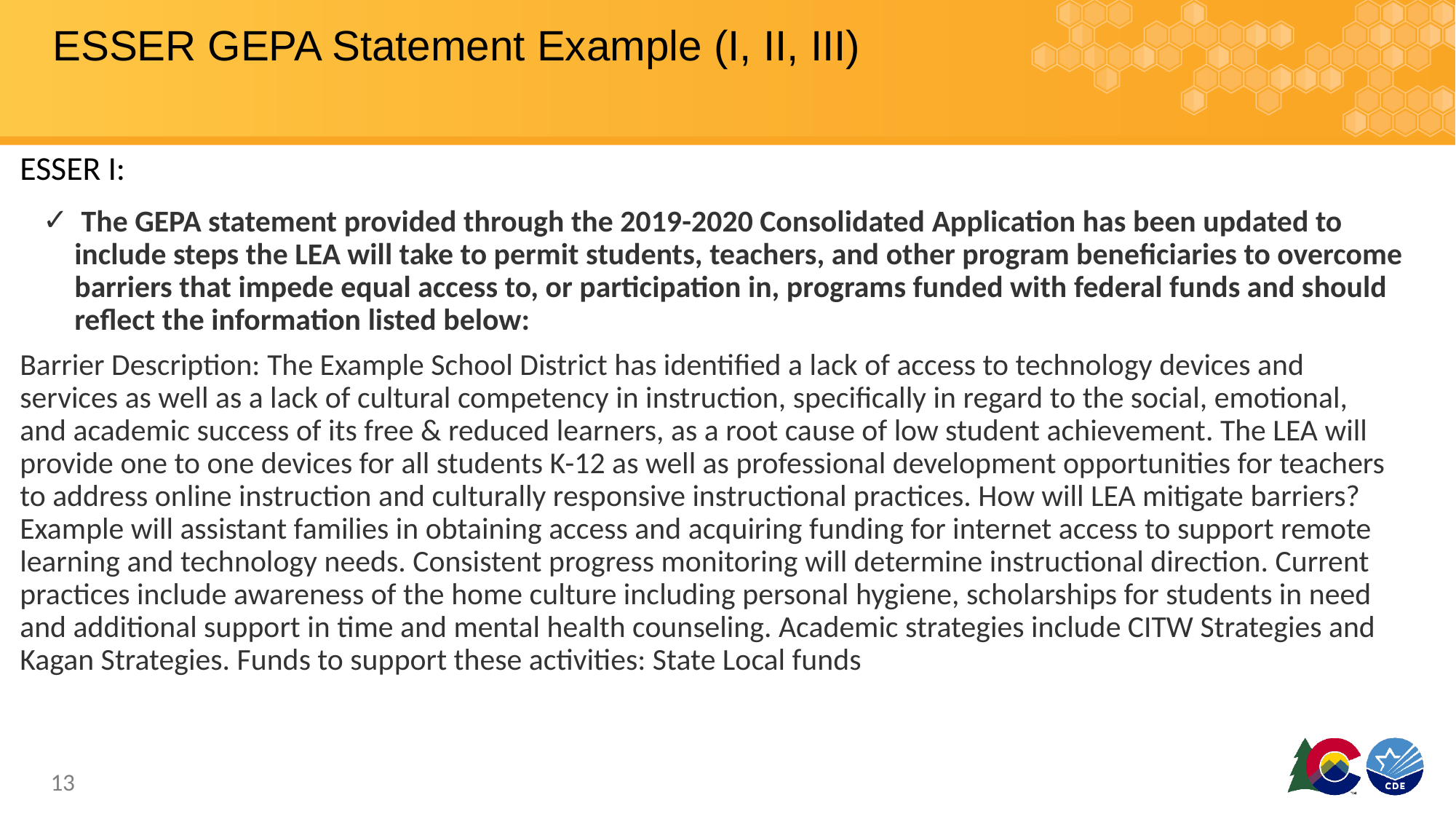

# ESSER GEPA Statement Example (I, II, III)
ESSER I:
 The GEPA statement provided through the 2019-2020 Consolidated Application has been updated to include steps the LEA will take to permit students, teachers, and other program beneficiaries to overcome barriers that impede equal access to, or participation in, programs funded with federal funds and should reflect the information listed below:
Barrier Description: The Example School District has identified a lack of access to technology devices and services as well as a lack of cultural competency in instruction, specifically in regard to the social, emotional, and academic success of its free & reduced learners, as a root cause of low student achievement. The LEA will provide one to one devices for all students K-12 as well as professional development opportunities for teachers to address online instruction and culturally responsive instructional practices. How will LEA mitigate barriers? Example will assistant families in obtaining access and acquiring funding for internet access to support remote learning and technology needs. Consistent progress monitoring will determine instructional direction. Current practices include awareness of the home culture including personal hygiene, scholarships for students in need and additional support in time and mental health counseling. Academic strategies include CITW Strategies and Kagan Strategies. Funds to support these activities: State Local funds
13